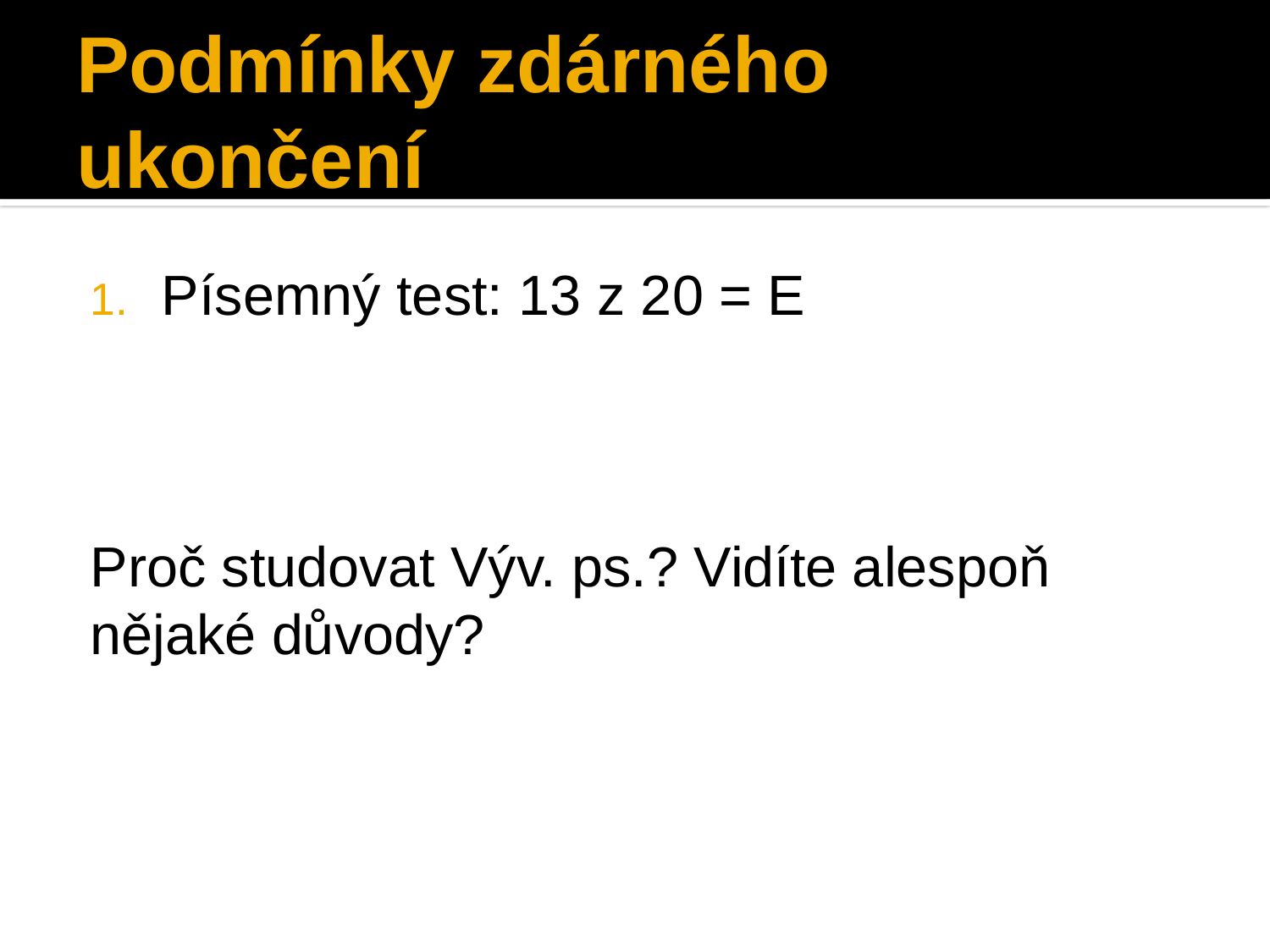

# Podmínky zdárného ukončení
Písemný test: 13 z 20 = E

Proč studovat Výv. ps.? Vidíte alespoň nějaké důvody?